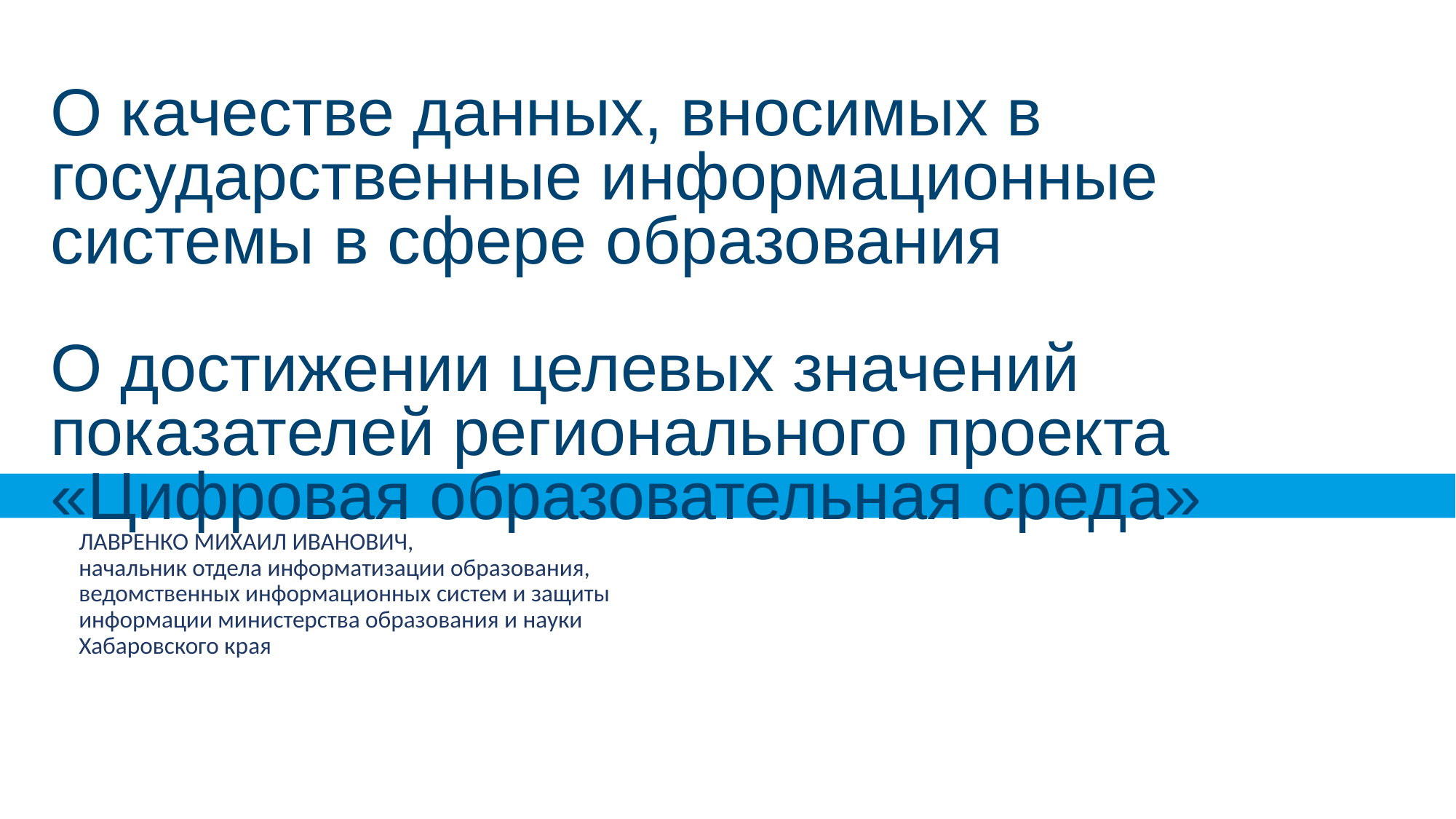

# О качестве данных, вносимых в государственные информационные системы в сфере образования О достижении целевых значений показателей регионального проекта «Цифровая образовательная среда»
ЛАВРЕНКО МИХАИЛ ИВАНОВИЧ,
начальник отдела информатизации образования, ведомственных информационных систем и защиты информации министерства образования и науки Хабаровского края